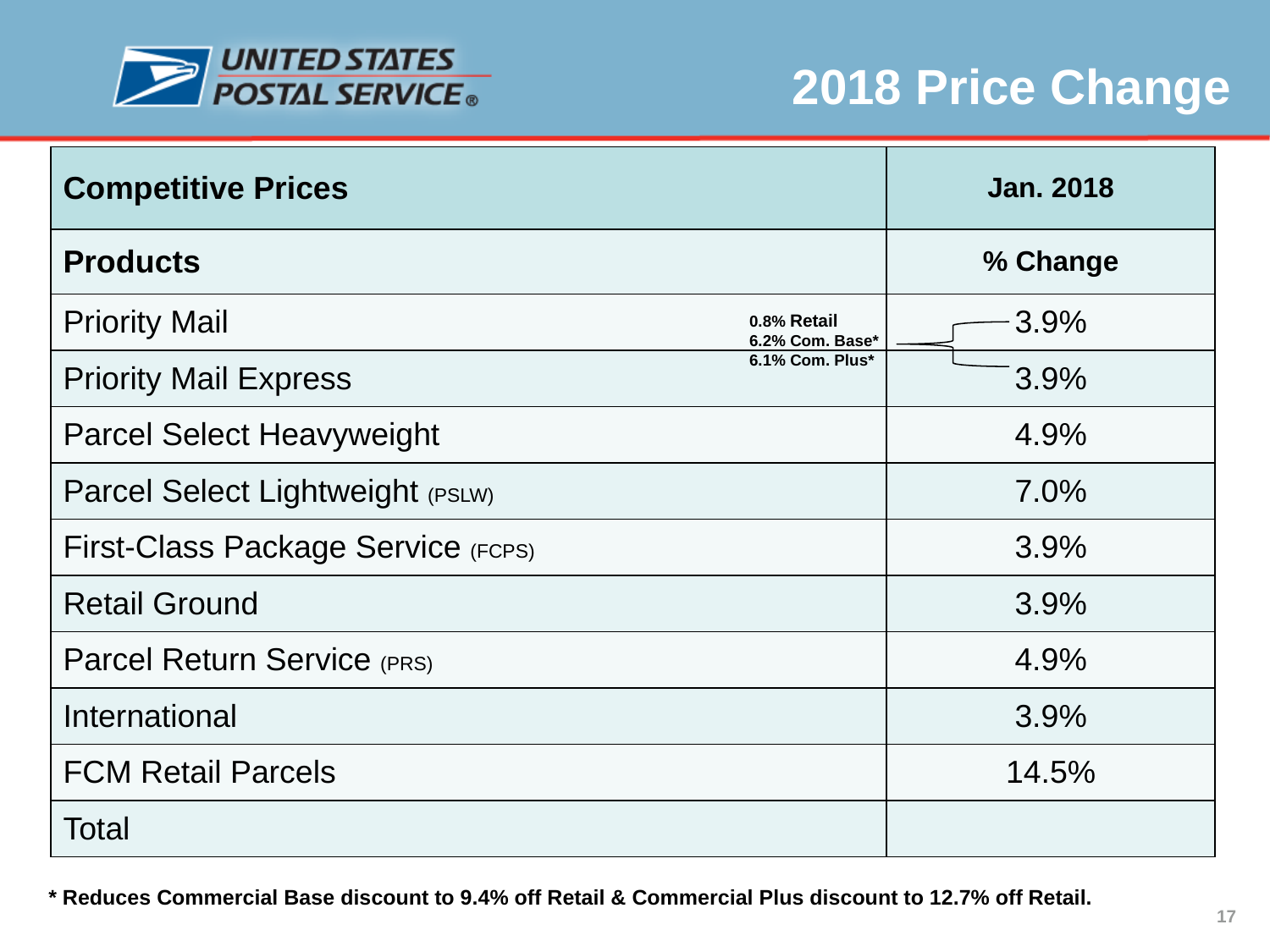

#
2018 Price Change
| Competitive Prices | Jan. 2018 |
| --- | --- |
| Products | % Change |
| Priority Mail | 3.9% |
| Priority Mail Express | 3.9% |
| Parcel Select Heavyweight | 4.9% |
| Parcel Select Lightweight (PSLW) | 7.0% |
| First-Class Package Service (FCPS) | 3.9% |
| Retail Ground | 3.9% |
| Parcel Return Service (PRS) | 4.9% |
| International | 3.9% |
| FCM Retail Parcels | 14.5% |
| Total |  |
0.8% Retail
6.2% Com. Base*
6.1% Com. Plus*

* Reduces Commercial Base discount to 9.4% off Retail & Commercial Plus discount to 12.7% off Retail.
17